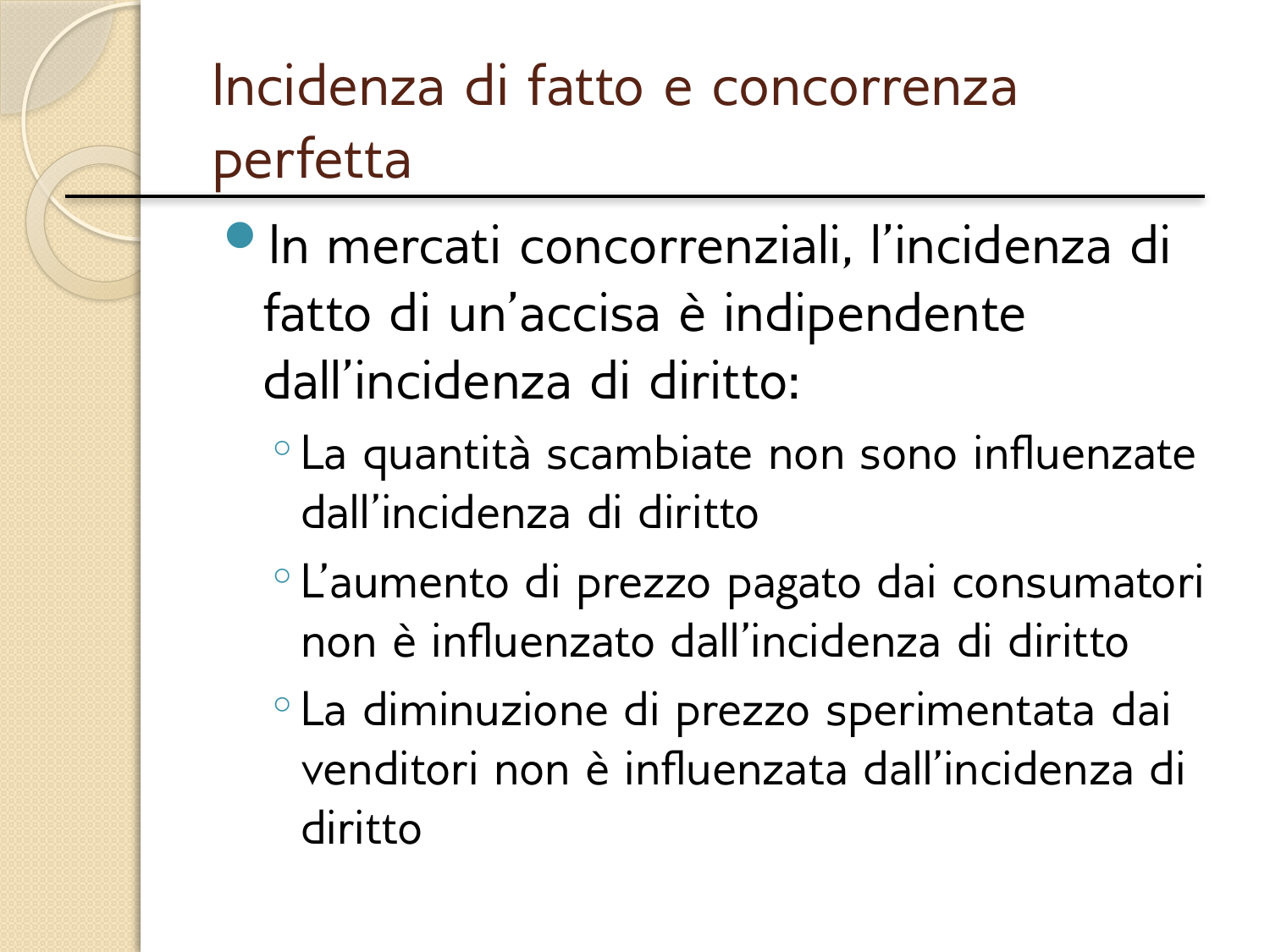

# Incidenza di fatto e concorrenza perfetta
In mercati concorrenziali, l’incidenza di fatto di un’accisa è indipendente dall’incidenza di diritto:
La quantità scambiate non sono influenzate dall’incidenza di diritto
L’aumento di prezzo pagato dai consumatori non è influenzato dall’incidenza di diritto
La diminuzione di prezzo sperimentata dai venditori non è influenzata dall’incidenza di diritto